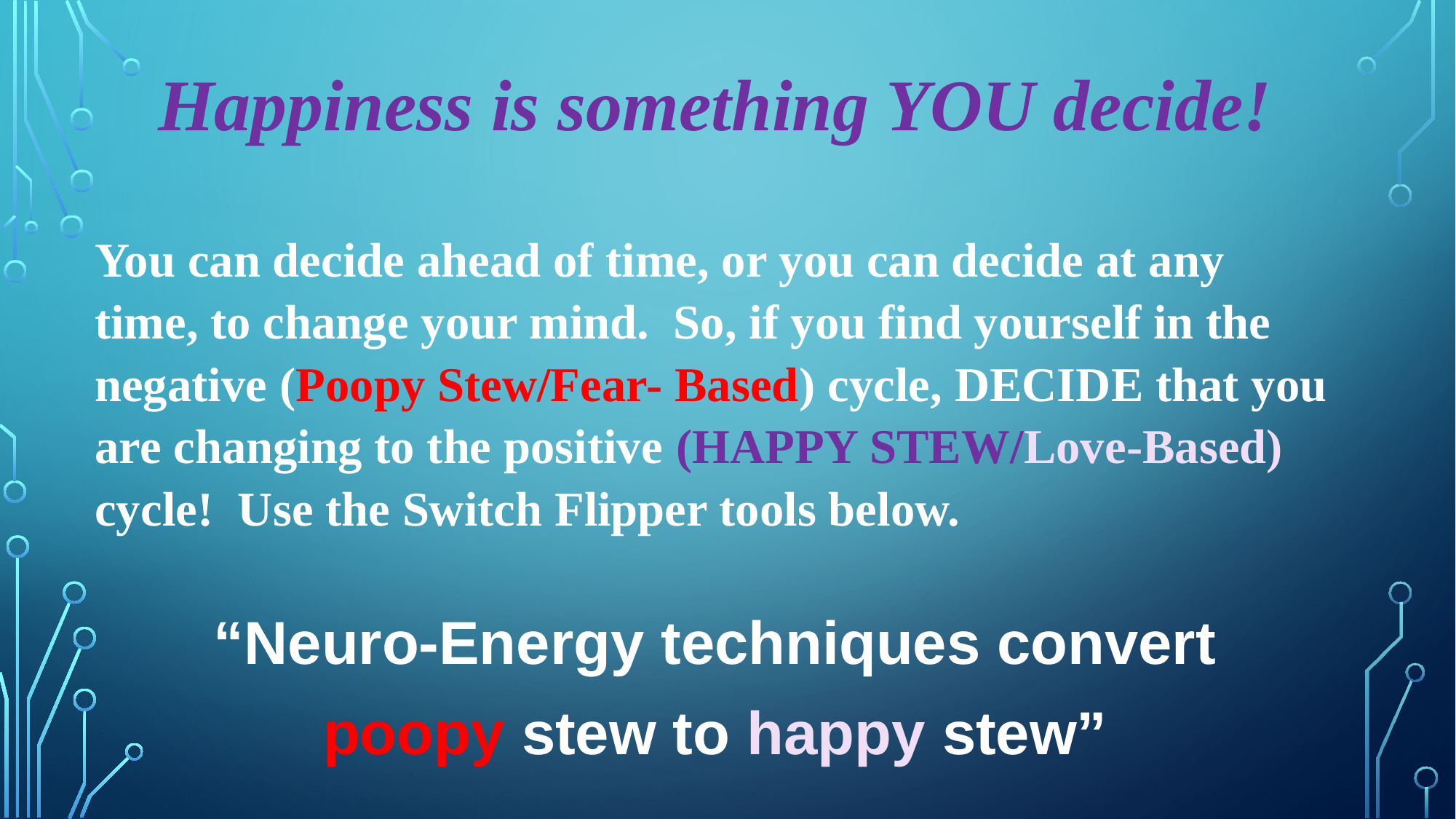

Happiness is something YOU decide!

You can decide ahead of time, or you can decide at any time, to change your mind.  So, if you find yourself in the negative (Poopy Stew/Fear- Based) cycle, DECIDE that you are changing to the positive (HAPPY STEW/Love-Based) cycle!  Use the Switch Flipper tools below.

 “Neuro-Energy techniques convert
poopy stew to happy stew”